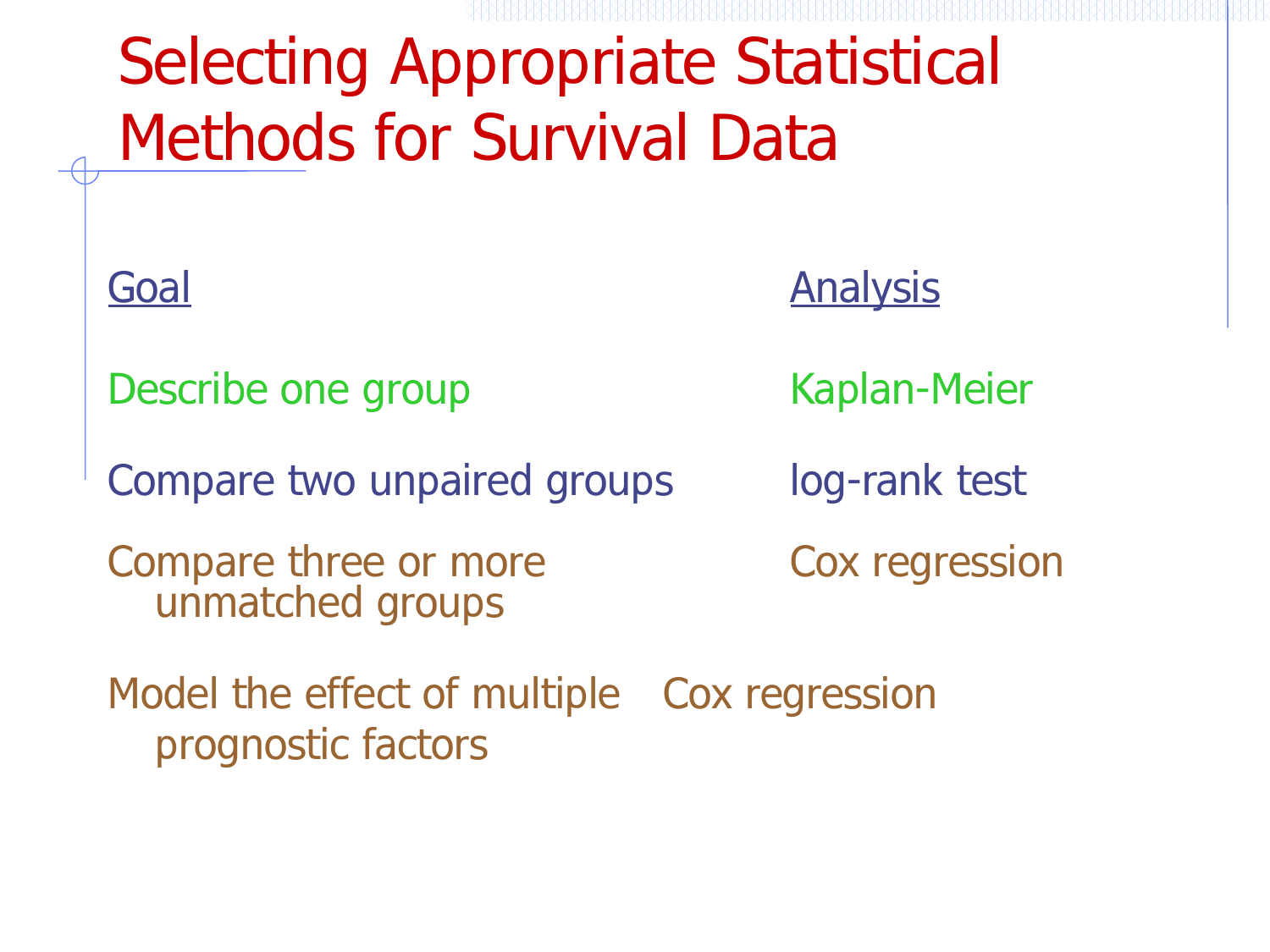

# Selecting Appropriate Statistical Methods for Survival Data
Goal					Analysis

Describe one group			Kaplan-Meier
Compare two unpaired groups	log-rank test

Compare three or more 		Cox regression
	unmatched groups

Model the effect of multiple	Cox regression
	prognostic factors